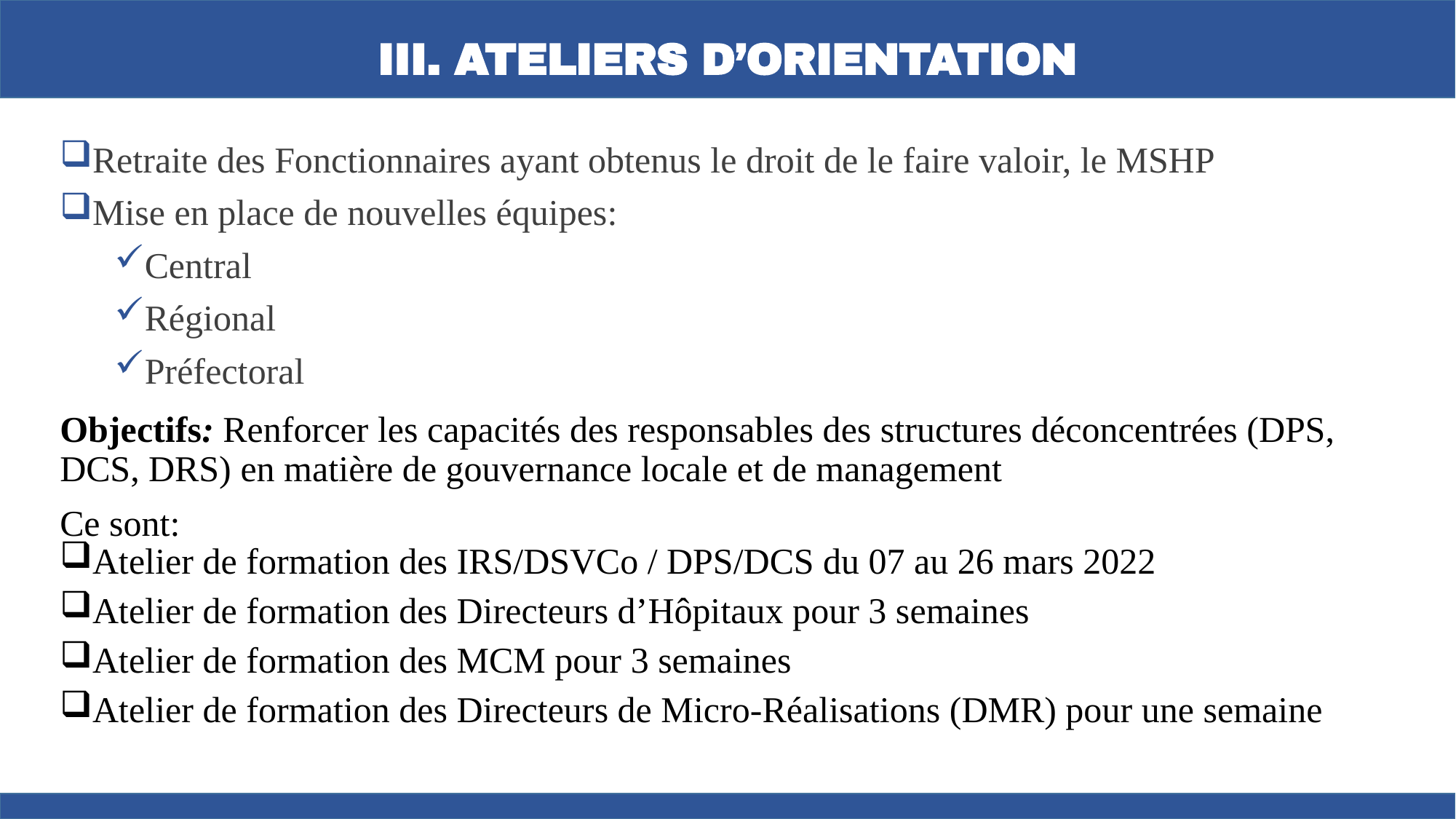

# III. ATELIERS D’ORIENTATION
Retraite des Fonctionnaires ayant obtenus le droit de le faire valoir, le MSHP
Mise en place de nouvelles équipes:
Central
Régional
Préfectoral
Objectifs: Renforcer les capacités des responsables des structures déconcentrées (DPS, DCS, DRS) en matière de gouvernance locale et de management
Ce sont:
Atelier de formation des IRS/DSVCo / DPS/DCS du 07 au 26 mars 2022
Atelier de formation des Directeurs d’Hôpitaux pour 3 semaines
Atelier de formation des MCM pour 3 semaines
Atelier de formation des Directeurs de Micro-Réalisations (DMR) pour une semaine